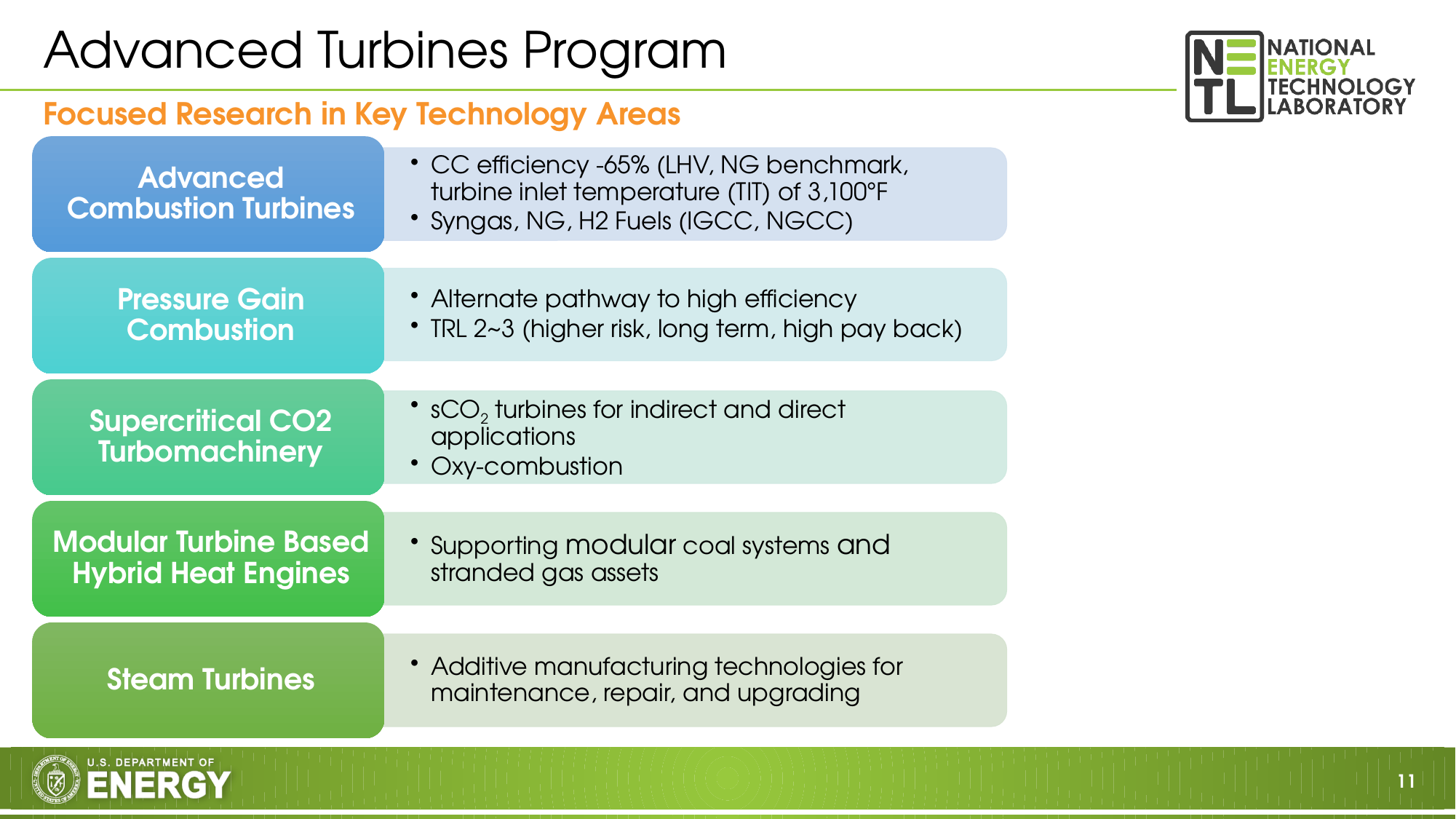

# Advanced Turbines Program
Focused Research in Key Technology Areas
CC efficiency -65% (LHV, NG benchmark, turbine inlet temperature (TIT) of 3,100°F
Syngas, NG, H2 Fuels (IGCC, NGCC)
Advanced Combustion Turbines
Alternate pathway to high efficiency
TRL 2~3 (higher risk, long term, high pay back)
Pressure Gain Combustion
sCO2 turbines for indirect and direct applications
Oxy-combustion
Supercritical CO2 Turbomachinery
Supporting modular coal systems and stranded gas assets
Modular Turbine Based Hybrid Heat Engines
Additive manufacturing technologies for maintenance, repair, and upgrading
Steam Turbines
11